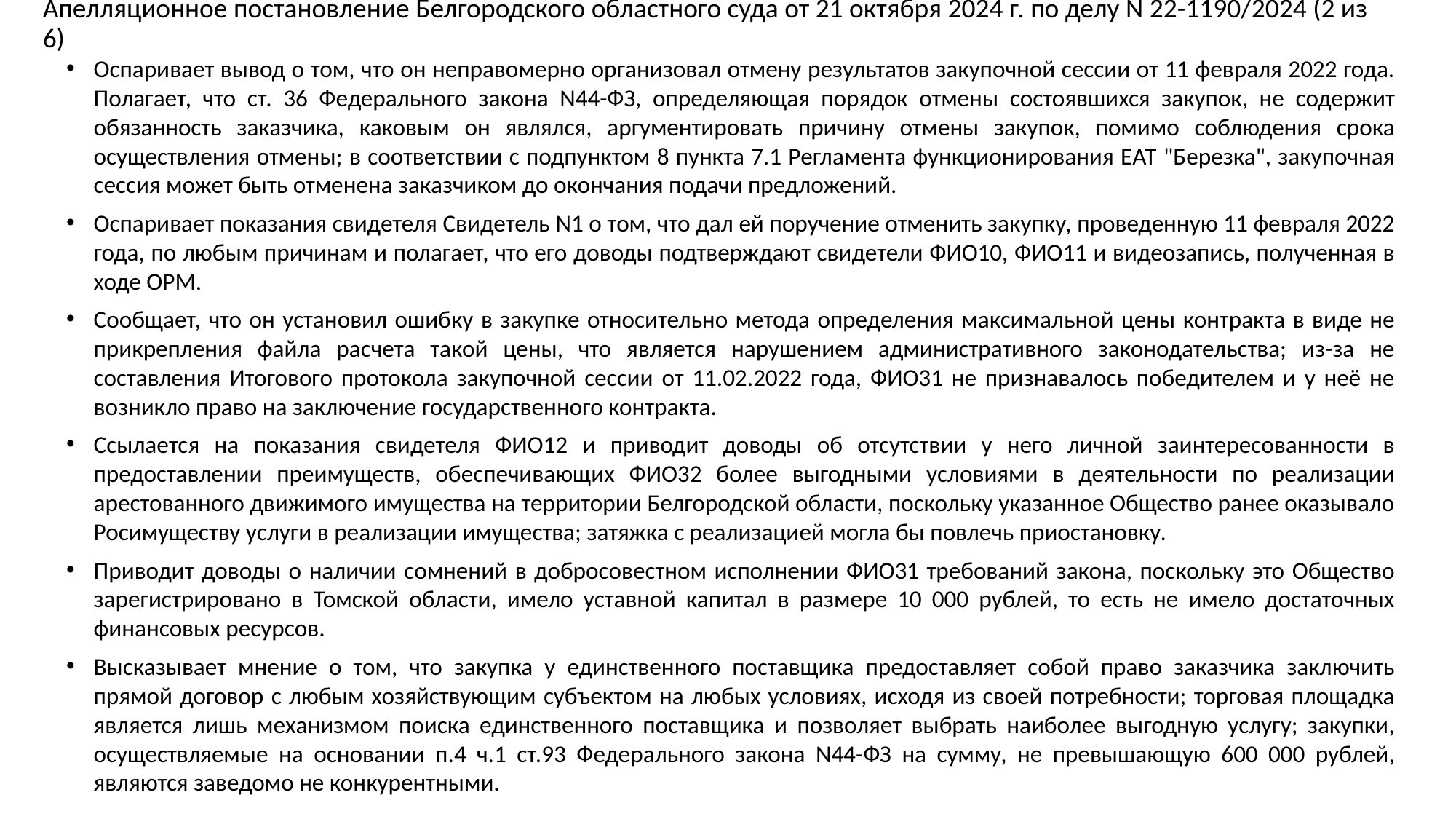

# Апелляционное постановление Белгородского областного суда от 21 октября 2024 г. по делу N 22-1190/2024 (2 из 6)
Оспаривает вывод о том, что он неправомерно организовал отмену результатов закупочной сессии от 11 февраля 2022 года. Полагает, что ст. 36 Федерального закона N44-ФЗ, определяющая порядок отмены состоявшихся закупок, не содержит обязанность заказчика, каковым он являлся, аргументировать причину отмены закупок, помимо соблюдения срока осуществления отмены; в соответствии с подпунктом 8 пункта 7.1 Регламента функционирования ЕАТ "Березка", закупочная сессия может быть отменена заказчиком до окончания подачи предложений.
Оспаривает показания свидетеля Свидетель N1 о том, что дал ей поручение отменить закупку, проведенную 11 февраля 2022 года, по любым причинам и полагает, что его доводы подтверждают свидетели ФИО10, ФИО11 и видеозапись, полученная в ходе ОРМ.
Сообщает, что он установил ошибку в закупке относительно метода определения максимальной цены контракта в виде не прикрепления файла расчета такой цены, что является нарушением административного законодательства; из-за не составления Итогового протокола закупочной сессии от 11.02.2022 года, ФИО31 не признавалось победителем и у неё не возникло право на заключение государственного контракта.
Ссылается на показания свидетеля ФИО12 и приводит доводы об отсутствии у него личной заинтересованности в предоставлении преимуществ, обеспечивающих ФИО32 более выгодными условиями в деятельности по реализации арестованного движимого имущества на территории Белгородской области, поскольку указанное Общество ранее оказывало Росимуществу услуги в реализации имущества; затяжка с реализацией могла бы повлечь приостановку.
Приводит доводы о наличии сомнений в добросовестном исполнении ФИО31 требований закона, поскольку это Общество зарегистрировано в Томской области, имело уставной капитал в размере 10 000 рублей, то есть не имело достаточных финансовых ресурсов.
Высказывает мнение о том, что закупка у единственного поставщика предоставляет собой право заказчика заключить прямой договор с любым хозяйствующим субъектом на любых условиях, исходя из своей потребности; торговая площадка является лишь механизмом поиска единственного поставщика и позволяет выбрать наиболее выгодную услугу; закупки, осуществляемые на основании п.4 ч.1 ст.93 Федерального закона N44-ФЗ на сумму, не превышающую 600 000 рублей, являются заведомо не конкурентными.